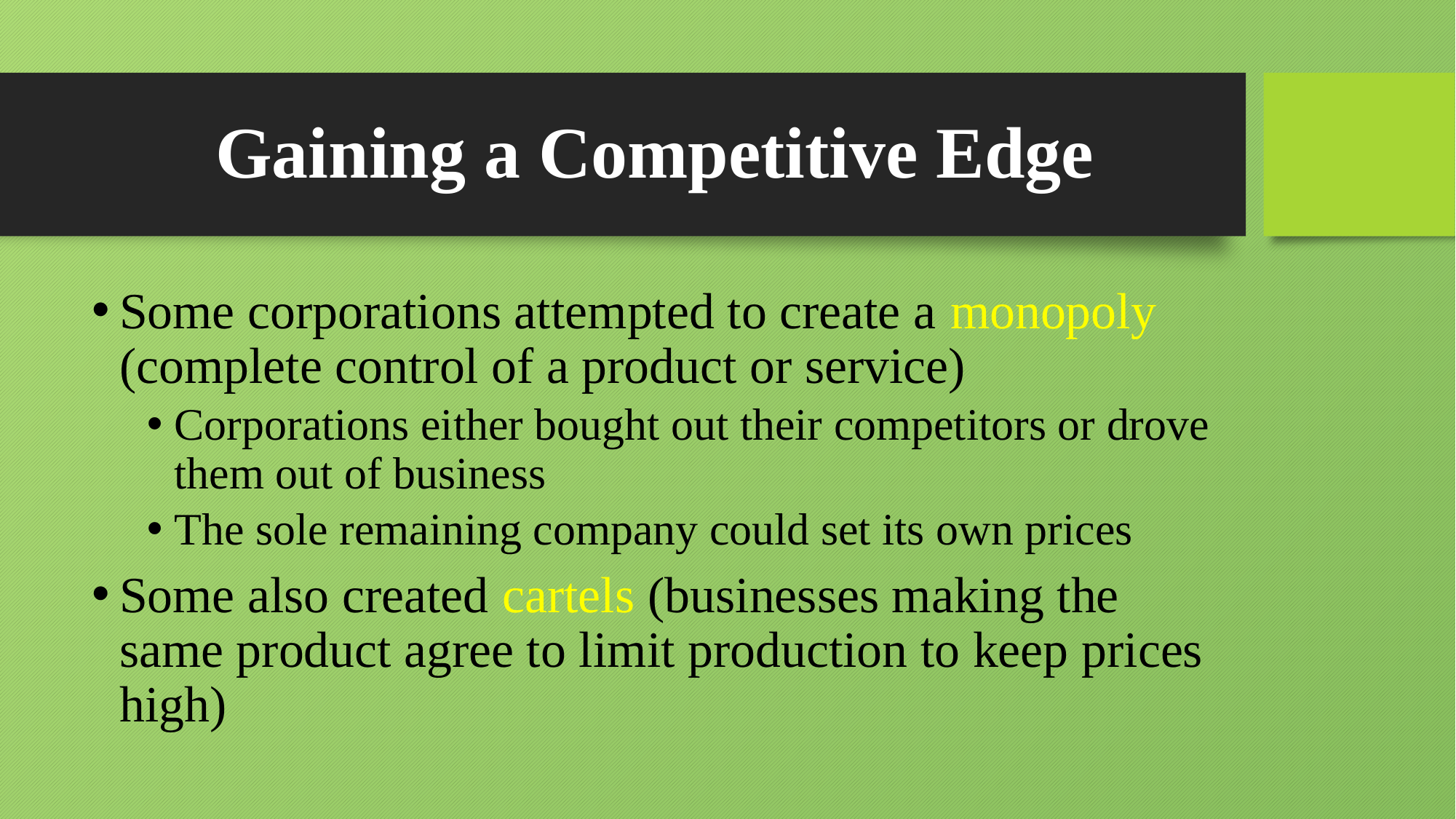

# Gaining a Competitive Edge
Some corporations attempted to create a monopoly (complete control of a product or service)
Corporations either bought out their competitors or drove them out of business
The sole remaining company could set its own prices
Some also created cartels (businesses making the same product agree to limit production to keep prices high)